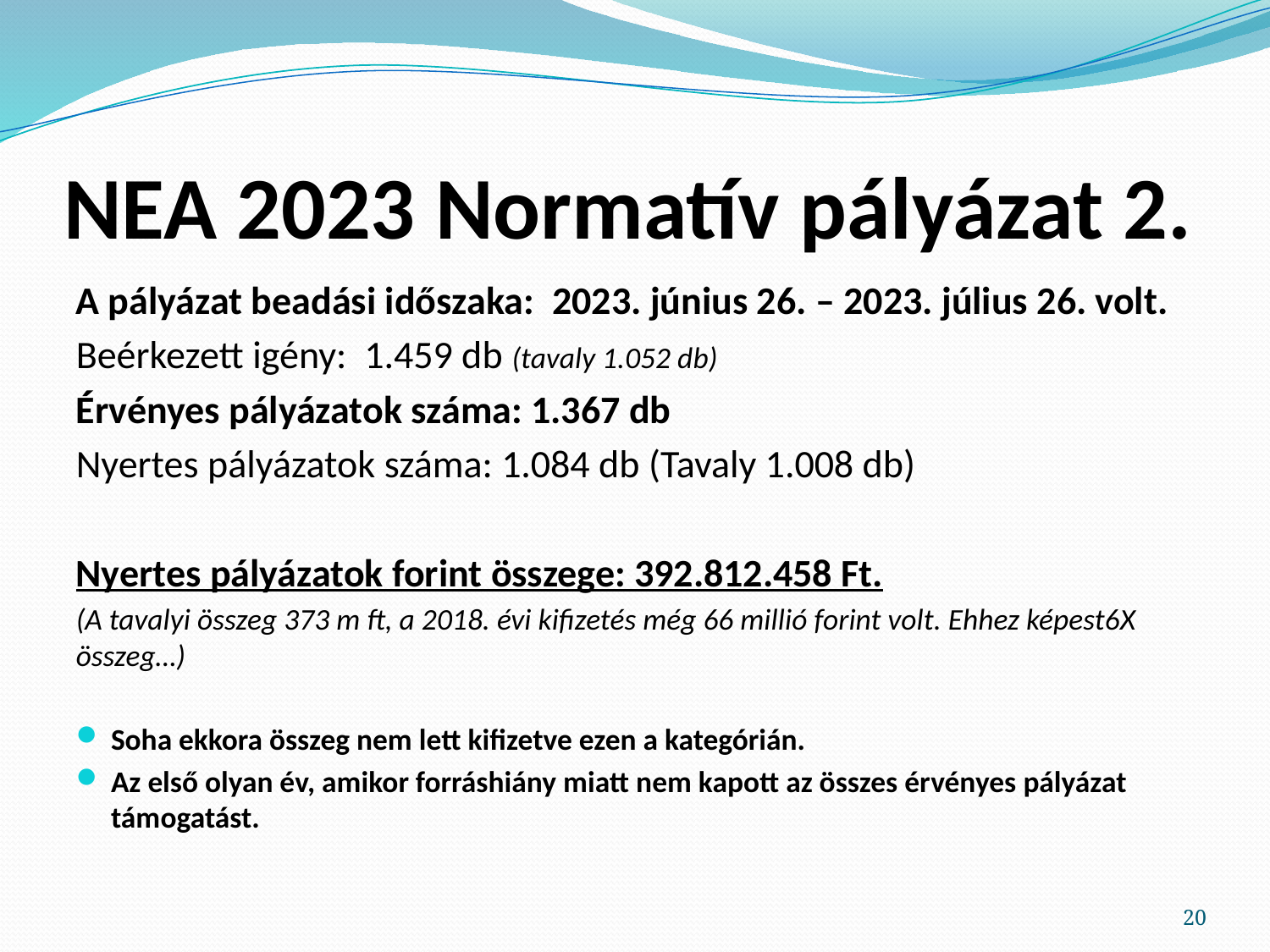

# NEA 2023 Normatív pályázat 2.
A pályázat beadási időszaka:  2023. június 26. – 2023. július 26. volt.
Beérkezett igény:  1.459 db (tavaly 1.052 db)
Érvényes pályázatok száma: 1.367 db
Nyertes pályázatok száma: 1.084 db (Tavaly 1.008 db)

Nyertes pályázatok forint összege: 392.812.458 Ft.
(A tavalyi összeg 373 m ft, a 2018. évi kifizetés még 66 millió forint volt. Ehhez képest6X összeg…)

Soha ekkora összeg nem lett kifizetve ezen a kategórián.
Az első olyan év, amikor forráshiány miatt nem kapott az összes érvényes pályázat támogatást.

20